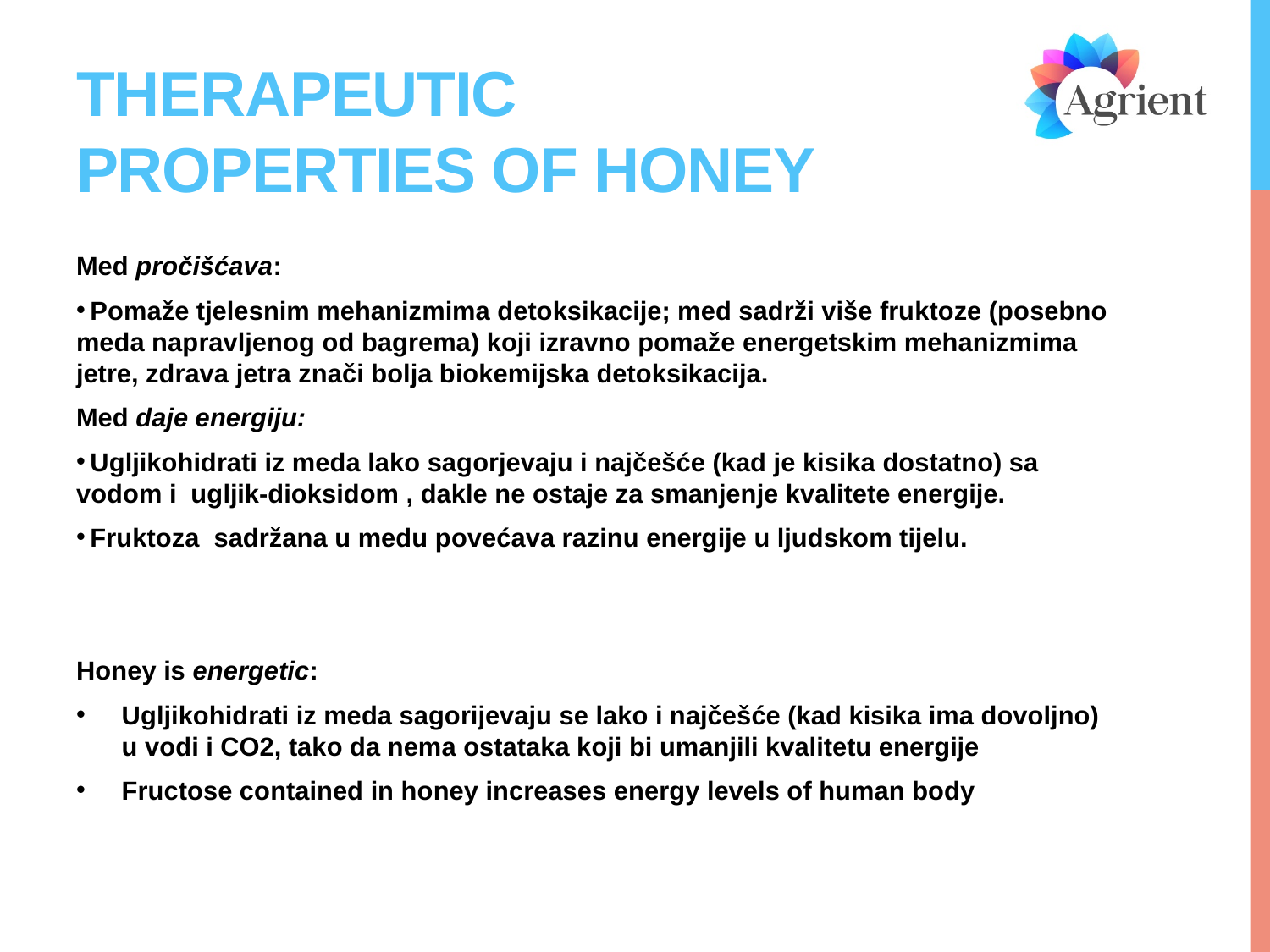

# therapeutic properties of honey
Med pročišćava:
 Pomaže tjelesnim mehanizmima detoksikacije; med sadrži više fruktoze (posebno meda napravljenog od bagrema) koji izravno pomaže energetskim mehanizmima jetre, zdrava jetra znači bolja biokemijska detoksikacija.
Med daje energiju:
 Ugljikohidrati iz meda lako sagorjevaju i najčešće (kad je kisika dostatno) sa vodom i  ugljik-dioksidom , dakle ne ostaje za smanjenje kvalitete energije.
 Fruktoza  sadržana u medu povećava razinu energije u ljudskom tijelu.

Honey is energetic:
Ugljikohidrati iz meda sagorijevaju se lako i najčešće (kad kisika ima dovoljno) u vodi i CO2, tako da nema ostataka koji bi umanjili kvalitetu energije
Fructose contained in honey increases energy levels of human body